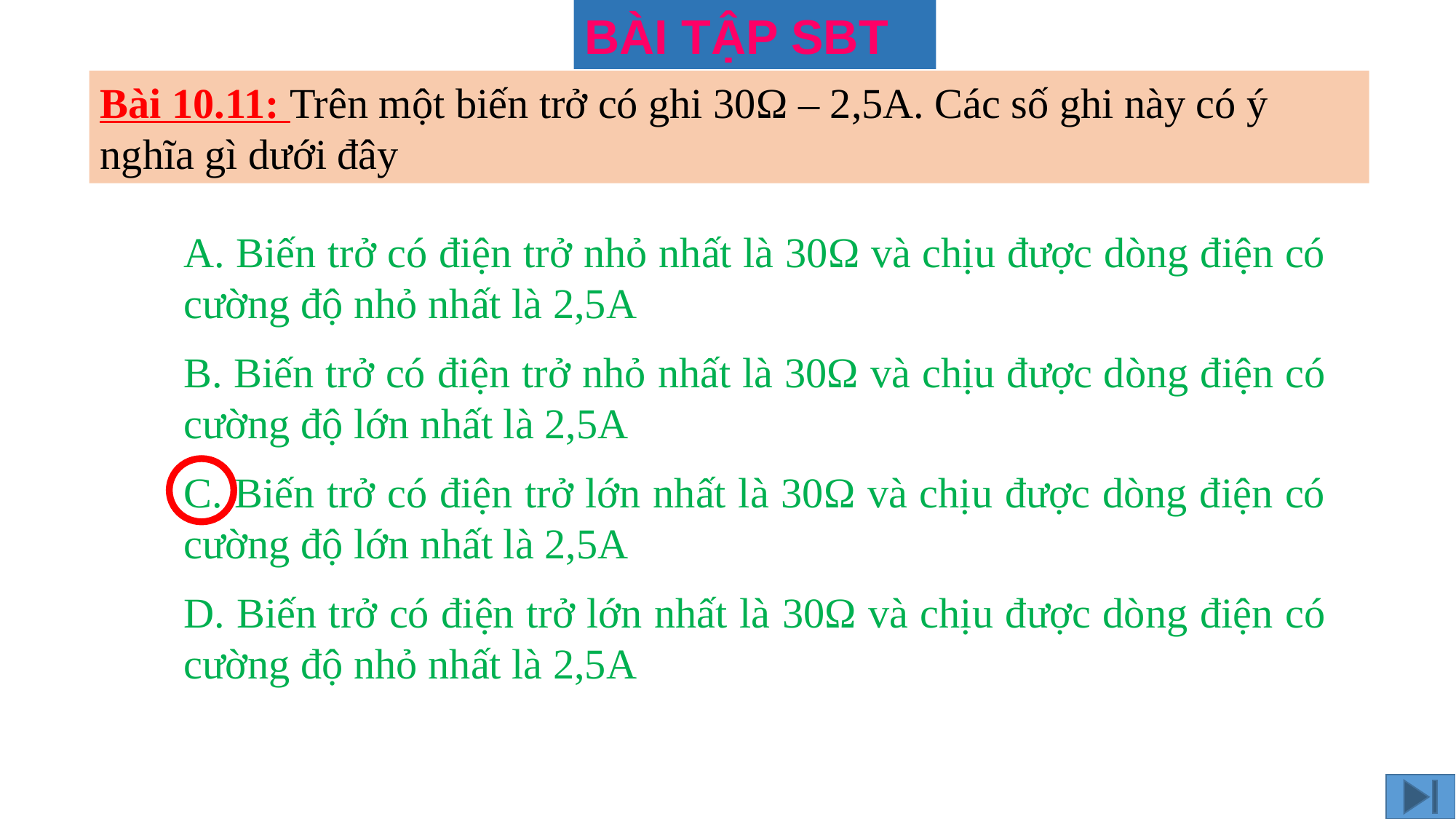

BÀI TẬP SBT
Bài 10.11: Trên một biến trở có ghi 30Ω – 2,5A. Các số ghi này có ý nghĩa gì dưới đây
A. Biến trở có điện trở nhỏ nhất là 30Ω và chịu được dòng điện có cường độ nhỏ nhất là 2,5A
B. Biến trở có điện trở nhỏ nhất là 30Ω và chịu được dòng điện có cường độ lớn nhất là 2,5A
C. Biến trở có điện trở lớn nhất là 30Ω và chịu được dòng điện có cường độ lớn nhất là 2,5A
D. Biến trở có điện trở lớn nhất là 30Ω và chịu được dòng điện có cường độ nhỏ nhất là 2,5A

R2= 8
R2= 8